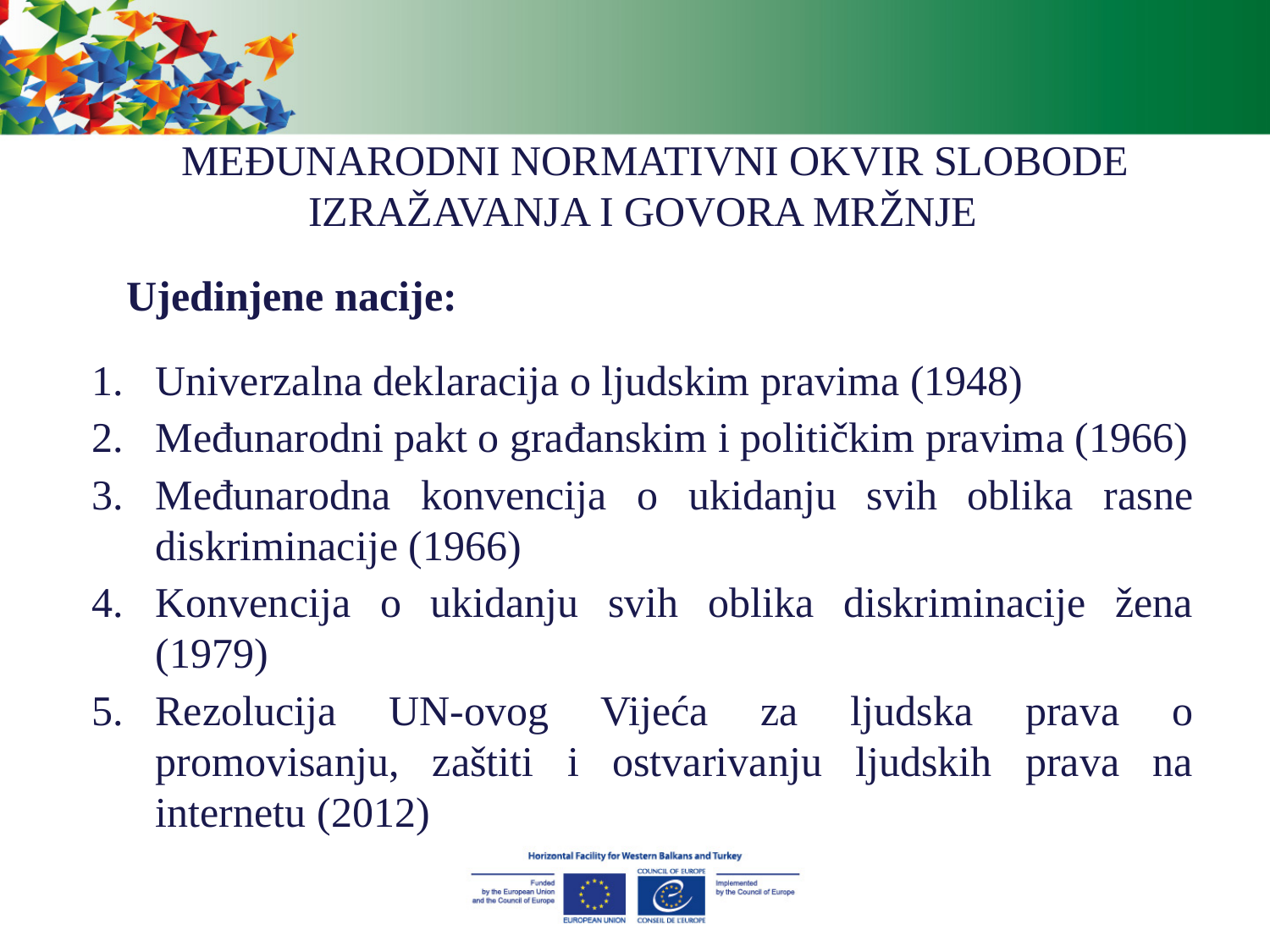

MEĐUNARODNI NORMATIVNI OKVIR SLOBODE  IZRAŽAVANJA I GOVORA MRŽNJE

Ujedinjene nacije:

Univerzalna deklaracija o ljudskim pravima (1948)
Međunarodni pakt o građanskim i političkim pravima (1966)
Međunarodna konvencija o ukidanju svih oblika rasne diskriminacije (1966)
Konvencija o ukidanju svih oblika diskriminacije žena (1979)
Rezolucija UN-ovog Vijeća za ljudska prava o promovisanju, zaštiti i ostvarivanju ljudskih prava na internetu (2012)